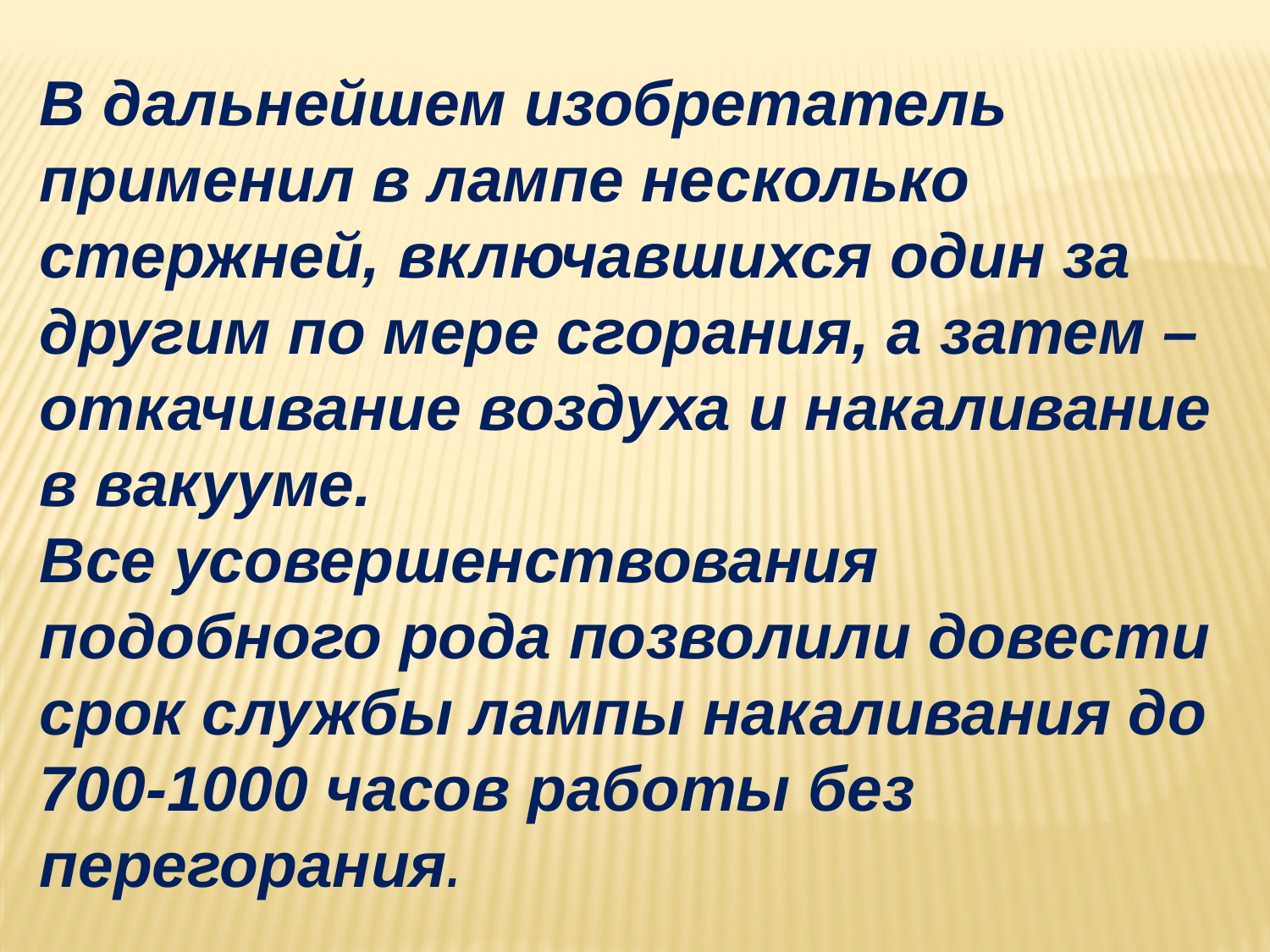

В дальнейшем изобретатель применил в лампе несколько стержней, включавшихся один за другим по мере сгорания, а затем – откачивание воздуха и накаливание в вакууме.
Все усовершенствования подобного рода позволили довести срок службы лампы накаливания до 700-1000 часов работы без перегорания.